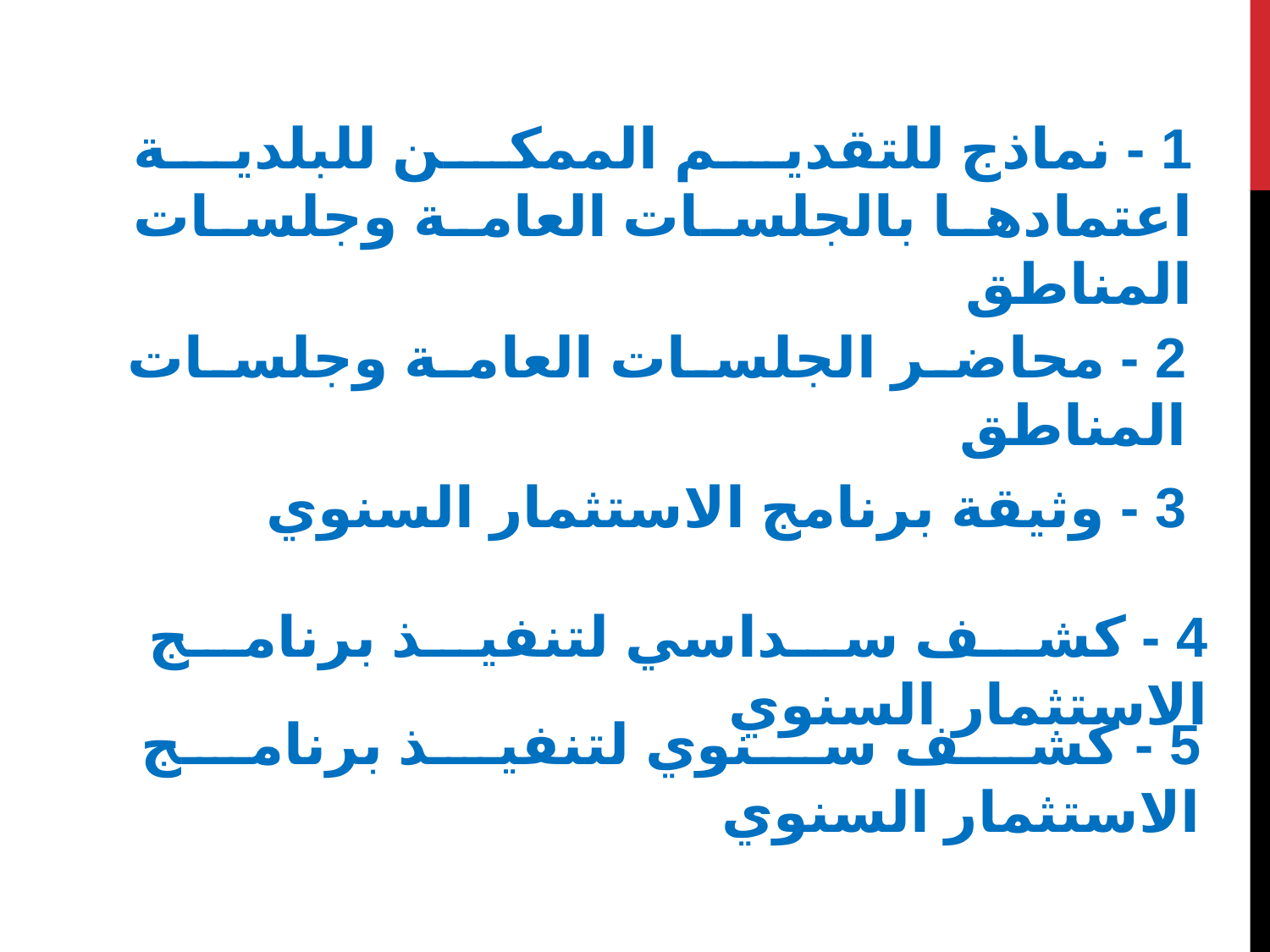

1 - نماذج للتقديم الممكن للبلدية اعتمادها بالجلسات العامة وجلسات المناطق
2 - محاضر الجلسات العامة وجلسات المناطق
3 - وثيقة برنامج الاستثمار السنوي
4 - كشف سداسي لتنفيذ برنامج الاستثمار السنوي
5 - كشف سنوي لتنفيذ برنامج الاستثمار السنوي